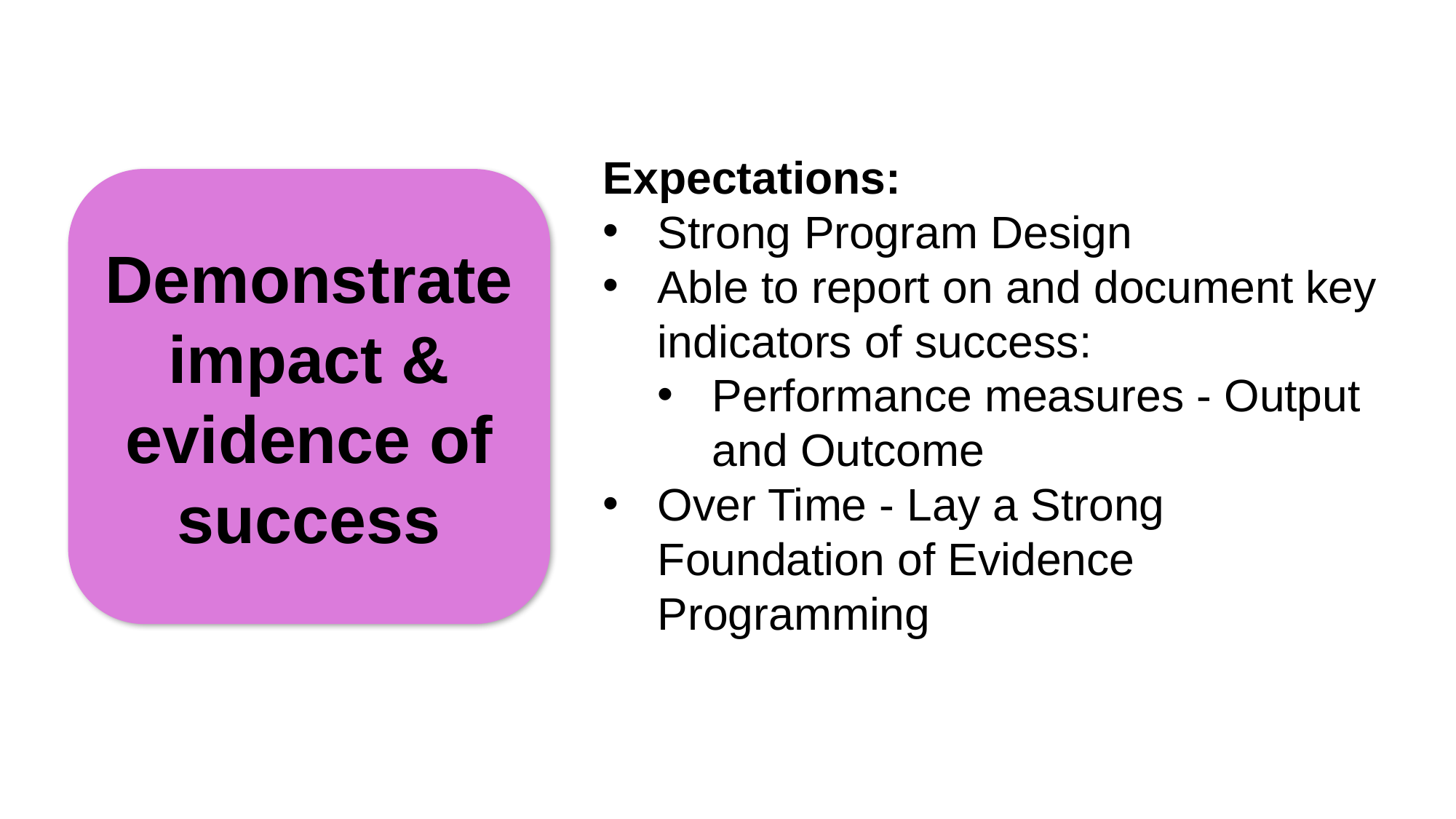

Expectations:
Strong Program Design
Able to report on and document key indicators of success:
Performance measures - Output and Outcome
Over Time - Lay a Strong Foundation of Evidence Programming
Demonstrate impact & evidence of success